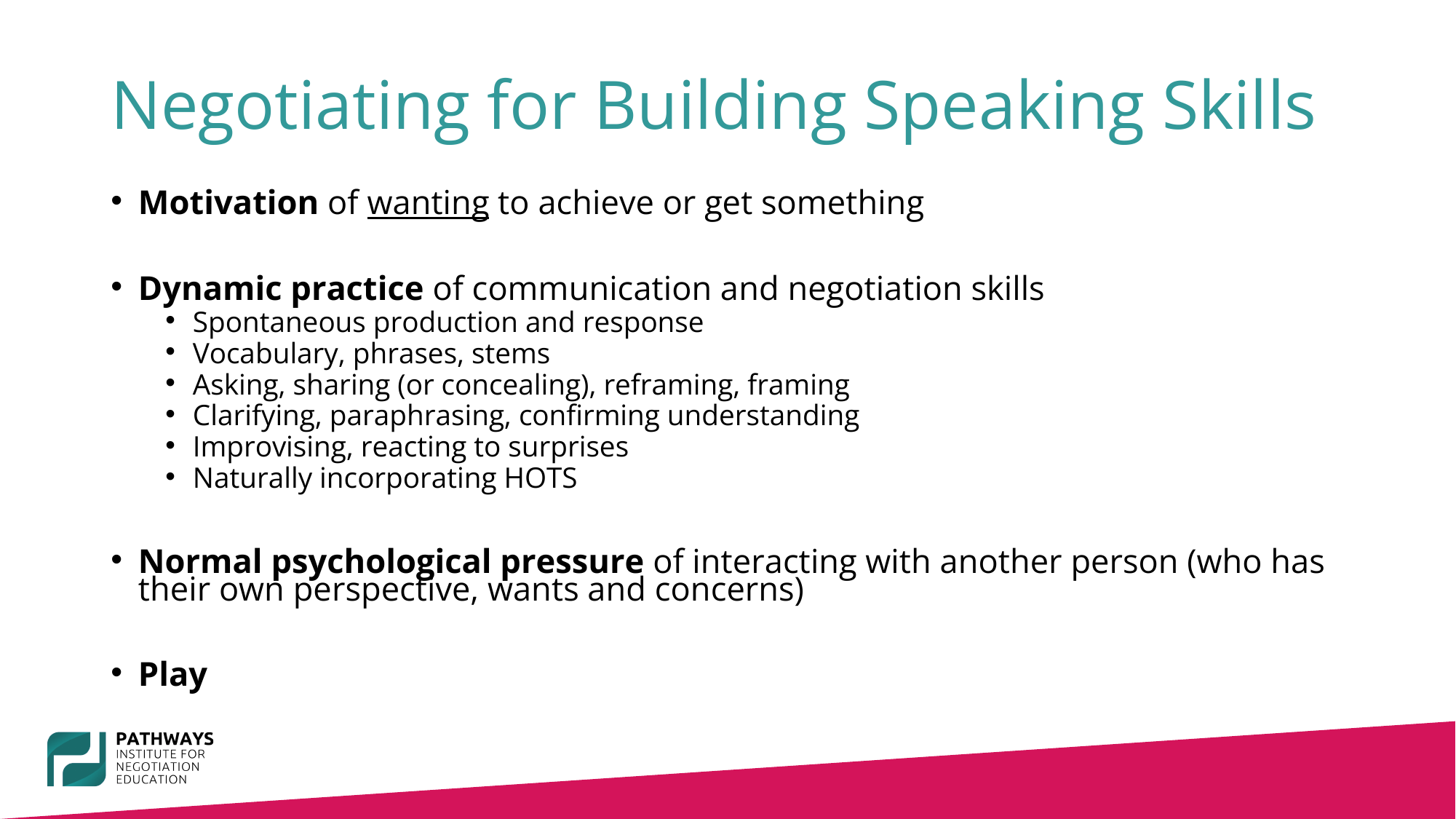

# Negotiating for Building Speaking Skills
Motivation of wanting to achieve or get something

Dynamic practice of communication and negotiation skills
Spontaneous production and response
Vocabulary, phrases, stems
Asking, sharing (or concealing), reframing, framing
Clarifying, paraphrasing, confirming understanding
Improvising, reacting to surprises
Naturally incorporating HOTS

Normal psychological pressure of interacting with another person (who has their own perspective, wants and concerns)

Play